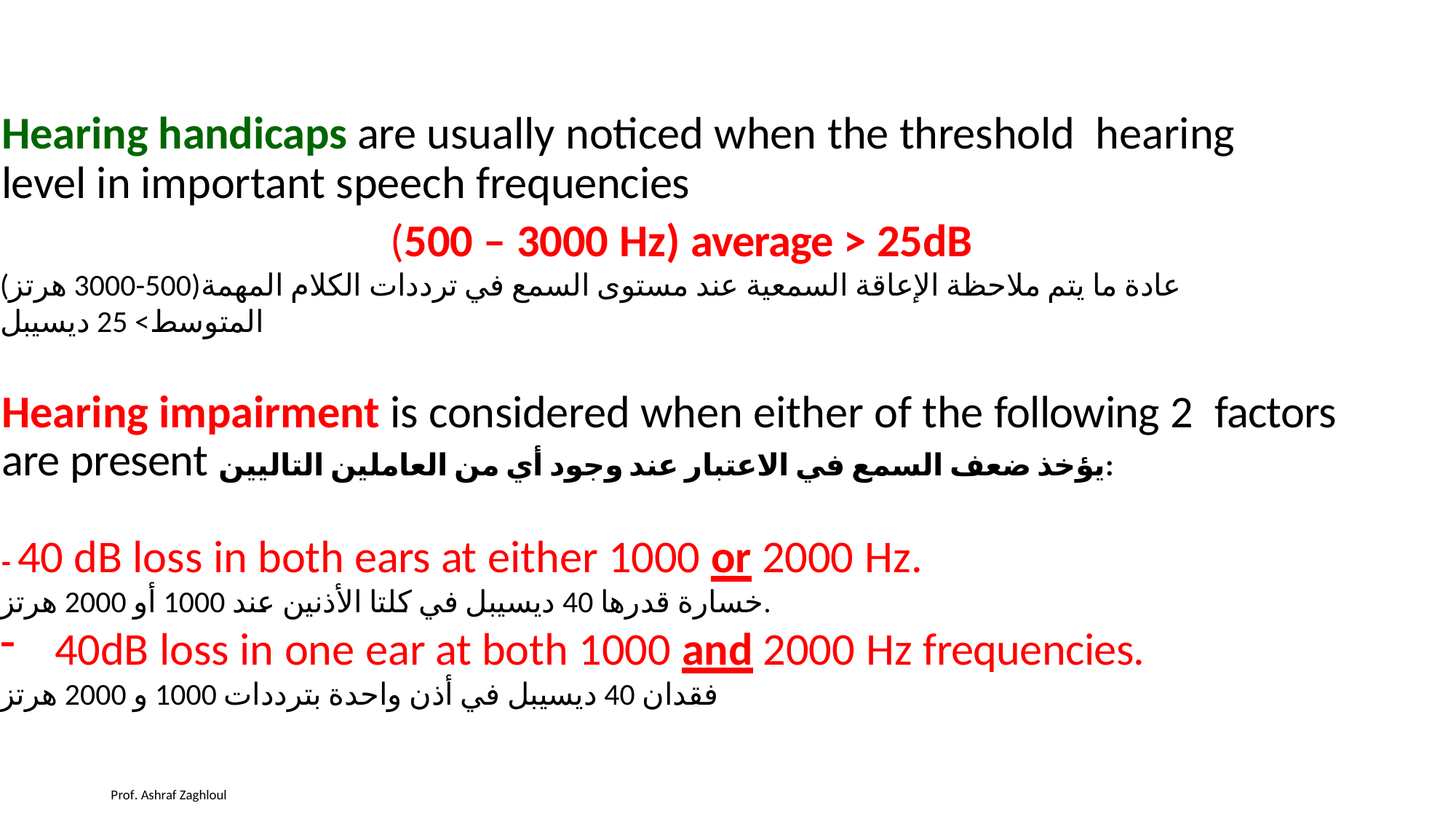

Hearing handicaps are usually noticed when the threshold  hearing level in important speech frequencies
(500 – 3000 Hz) average > 25dB
عادة ما يتم ملاحظة الإعاقة السمعية عند مستوى السمع في ترددات الكلام المهمة(500-3000 هرتز) المتوسط> 25 ديسيبل

Hearing impairment is considered when either of the following 2  factors are present يؤخذ ضعف السمع في الاعتبار عند وجود أي من العاملين التاليين:

- 40 dB loss in both ears at either 1000 or 2000 Hz.
خسارة قدرها 40 ديسيبل في كلتا الأذنين عند 1000 أو 2000 هرتز.
40dB loss in one ear at both 1000 and 2000 Hz frequencies.
فقدان 40 ديسيبل في أذن واحدة بترددات 1000 و 2000 هرتز
Prof. Ashraf Zaghloul